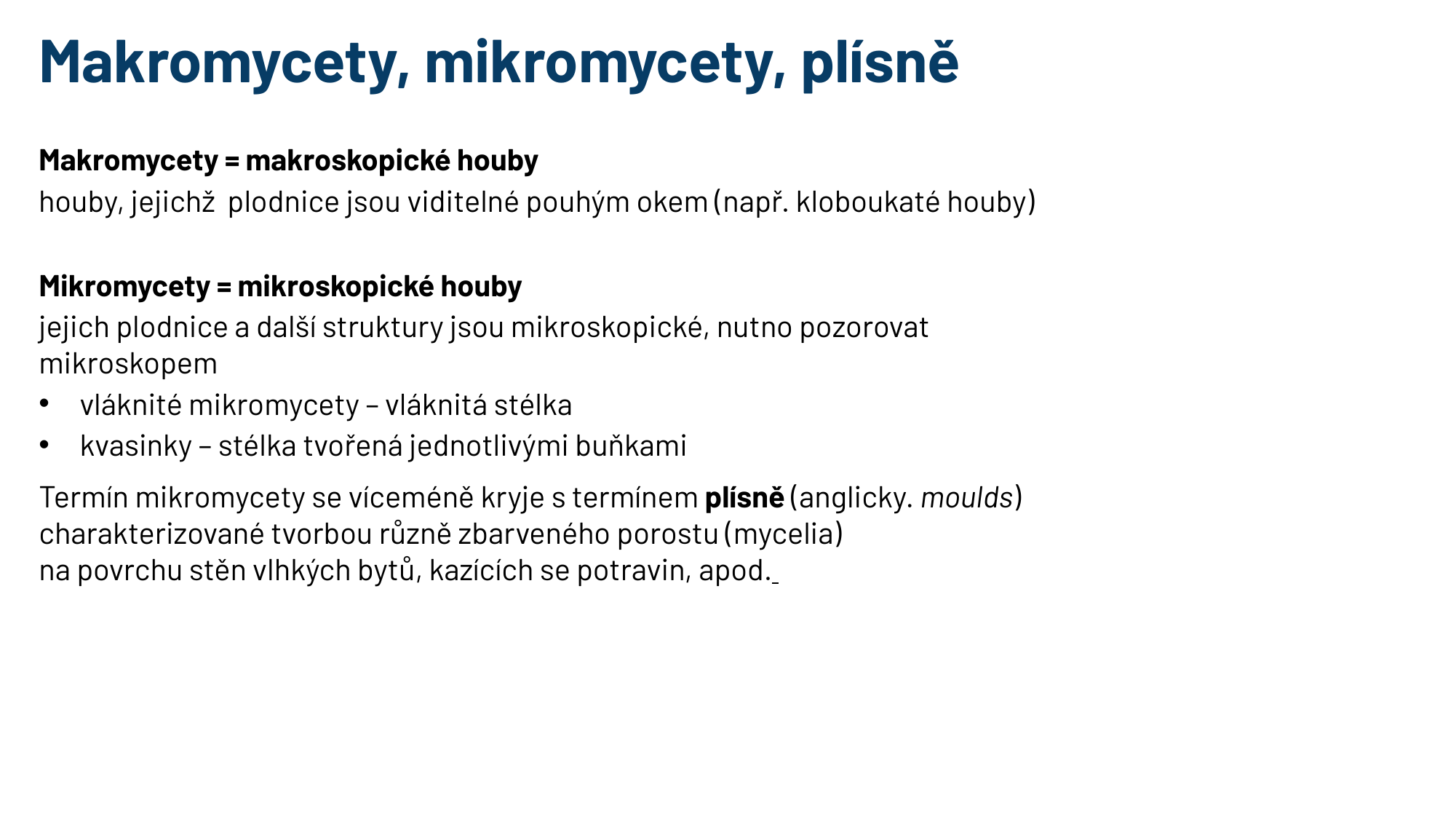

Makromycety, mikromycety, plísně
Makromycety = makroskopické houby
houby, jejichž  plodnice jsou viditelné pouhým okem (např. kloboukaté houby)
Mikromycety = mikroskopické houby
jejich plodnice a další struktury jsou mikroskopické, nutno pozorovat mikroskopem
vláknité mikromycety – vláknitá stélka
kvasinky – stélka tvořená jednotlivými buňkami
Termín mikromycety se víceméně kryje s termínem plísně (anglicky. moulds)
charakterizované tvorbou různě zbarveného porostu (mycelia)
na povrchu stěn vlhkých bytů, kazících se potravin, apod.